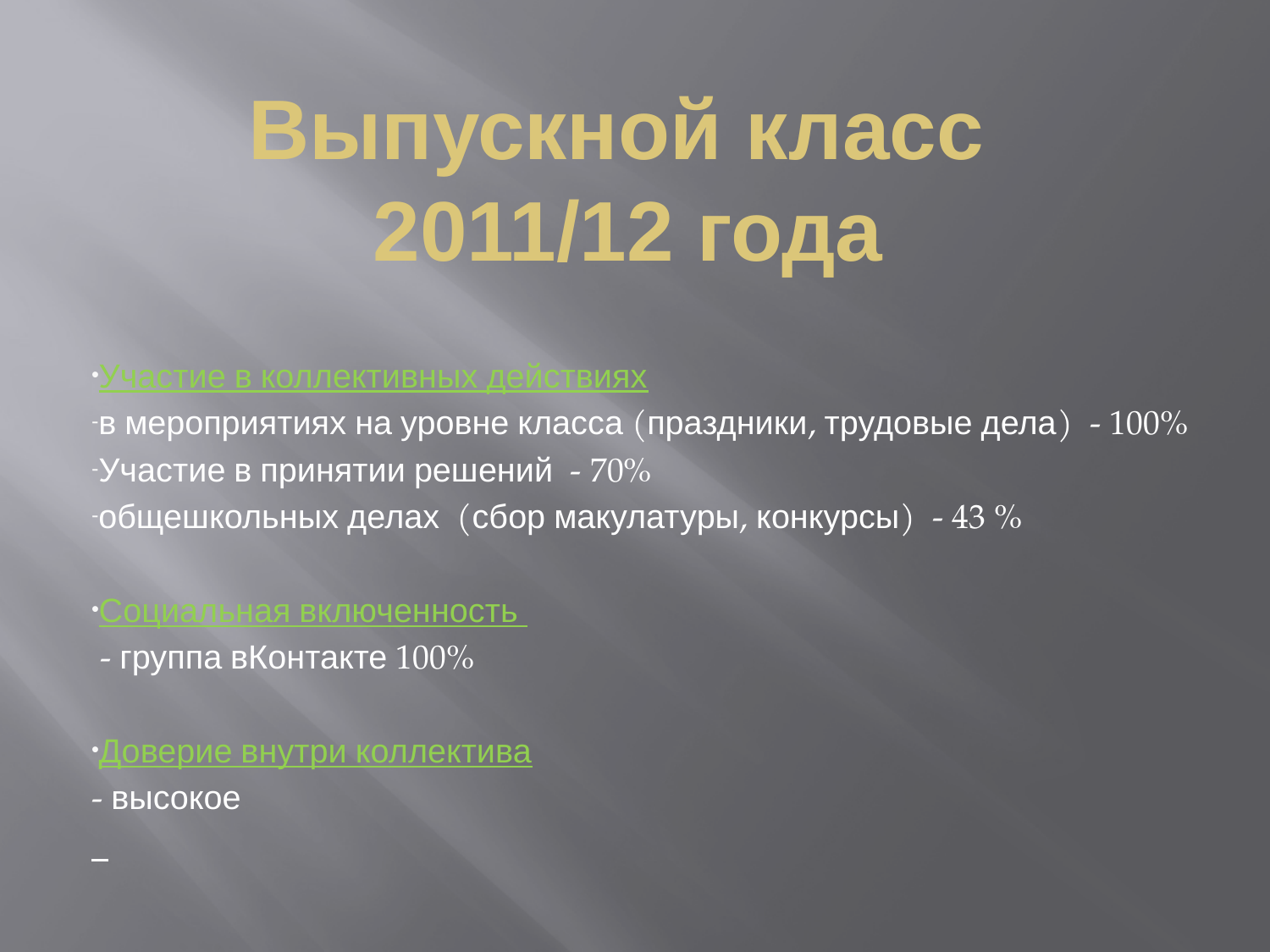

# Выпускной класс 2011/12 года
Участие в коллективных действиях
в мероприятиях на уровне класса (праздники, трудовые дела)  - 100%
Участие в принятии решений  - 70%
общешкольных делах  (сбор макулатуры, конкурсы)  - 43 %

Социальная включенность
 - группа вКонтакте 100%

Доверие внутри коллектива
- высокое